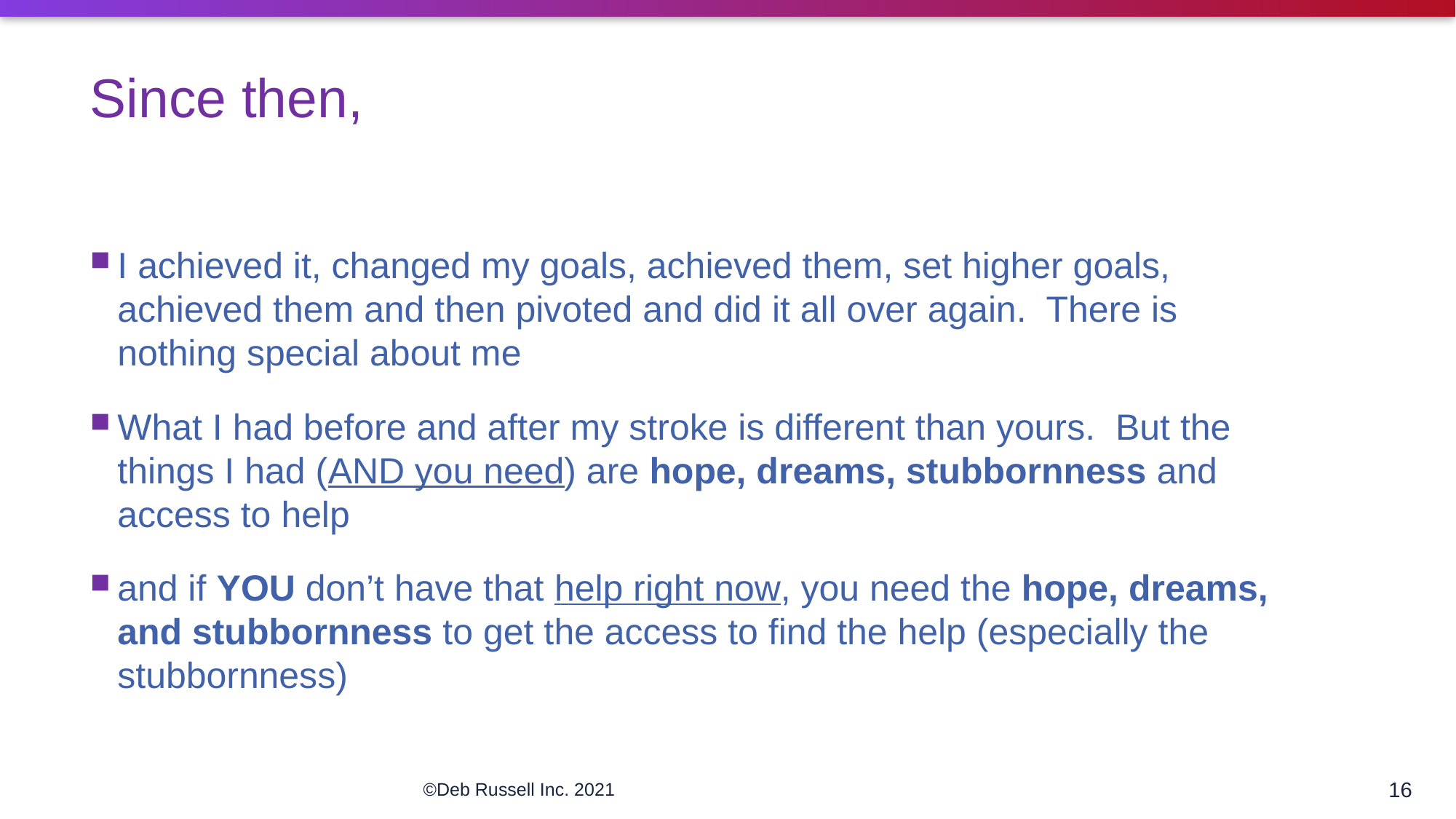

# Since then,
I achieved it, changed my goals, achieved them, set higher goals, achieved them and then pivoted and did it all over again.  There is nothing special about me
What I had before and after my stroke is different than yours.  But the things I had (AND you need) are hope, dreams, stubbornness and access to help
and if YOU don’t have that help right now, you need the hope, dreams, and stubbornness to get the access to find the help (especially the stubbornness)

16